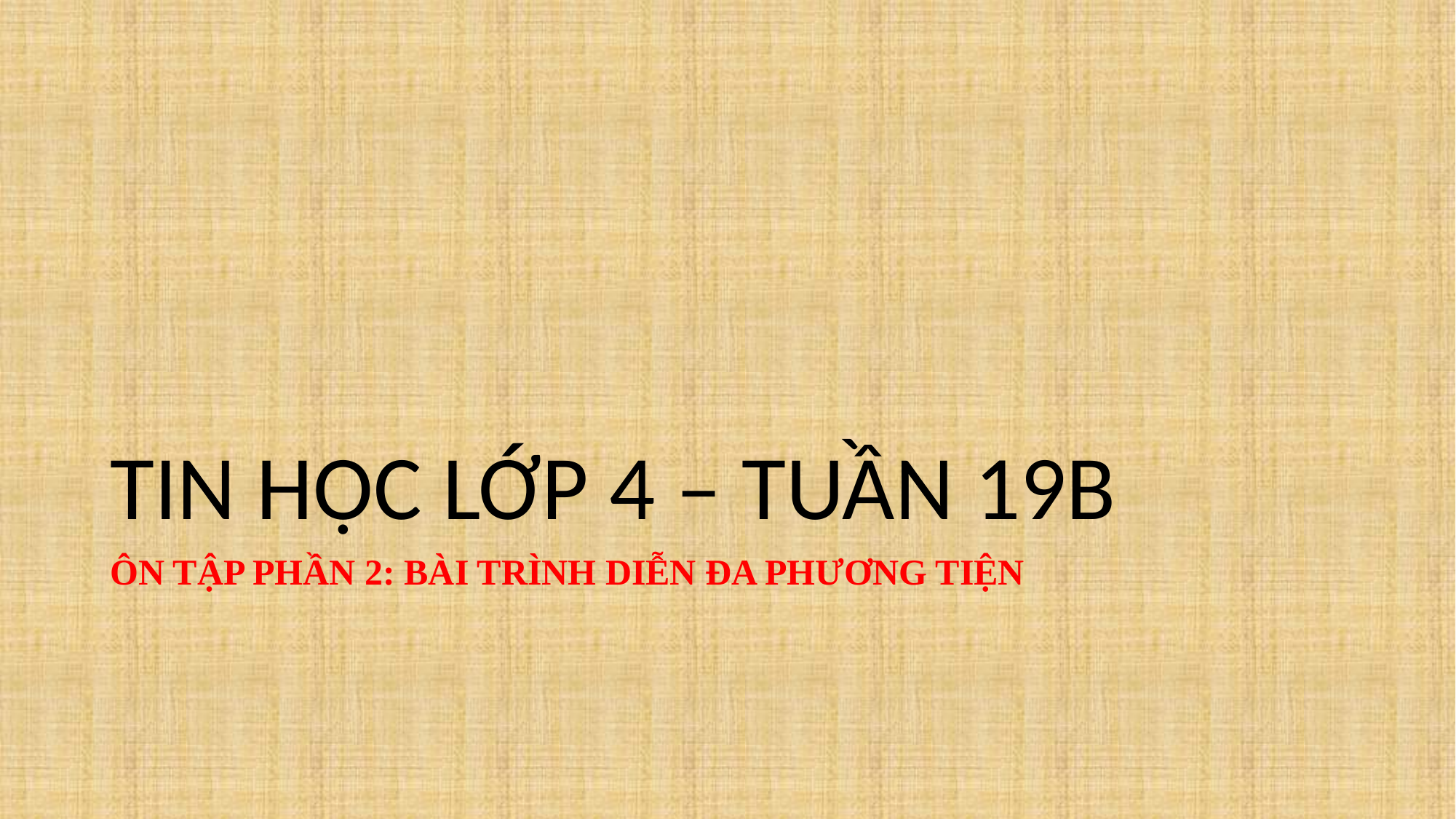

# TIN HỌC LỚP 4 – TUẦN 19B
ÔN TẬP PHẦN 2: BÀI TRÌNH DIỄN ĐA PHƯƠNG TIỆN